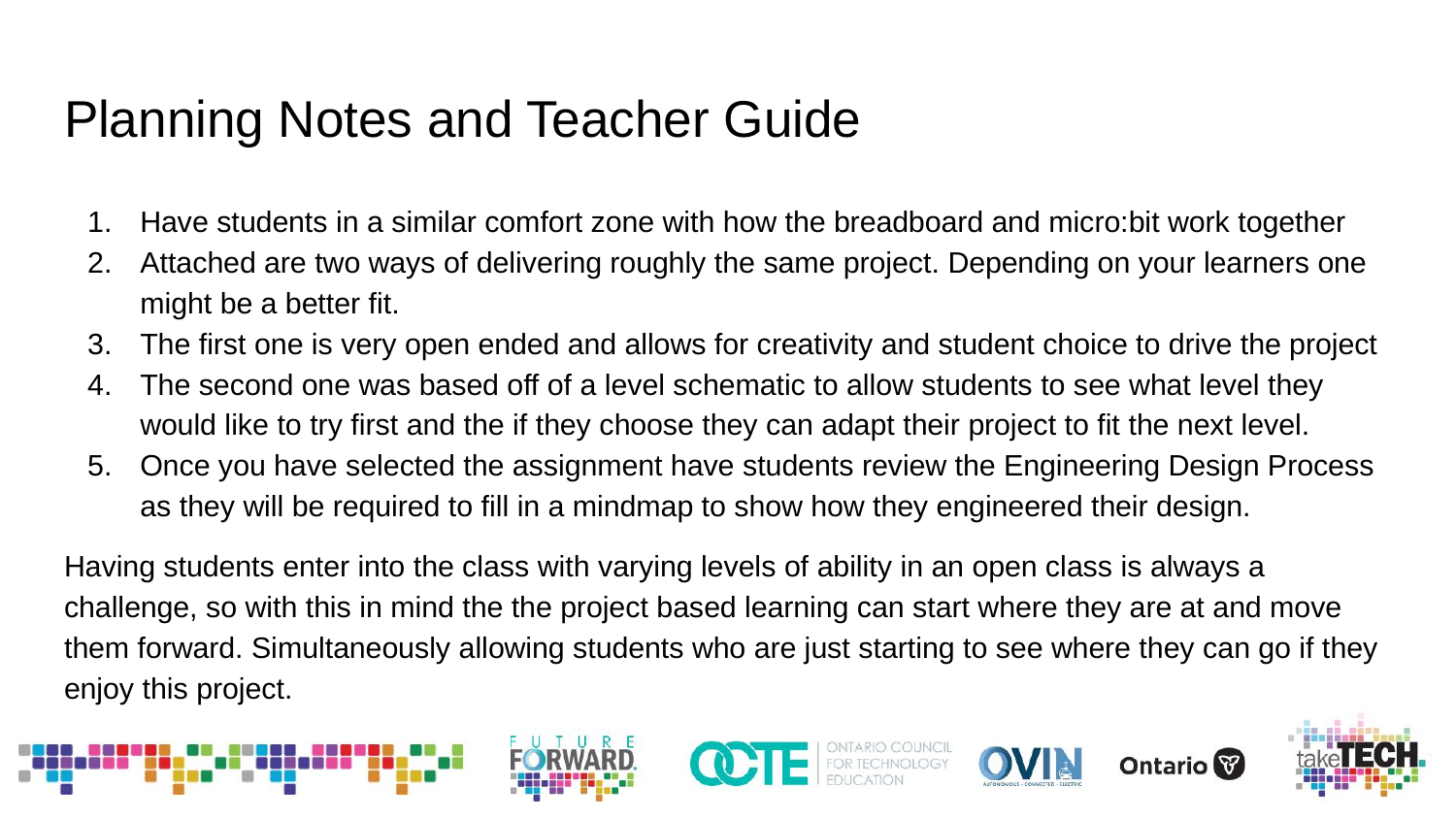

# Planning Notes and Teacher Guide
Have students in a similar comfort zone with how the breadboard and micro:bit work together
Attached are two ways of delivering roughly the same project. Depending on your learners one might be a better fit.
The first one is very open ended and allows for creativity and student choice to drive the project
The second one was based off of a level schematic to allow students to see what level they would like to try first and the if they choose they can adapt their project to fit the next level.
Once you have selected the assignment have students review the Engineering Design Process as they will be required to fill in a mindmap to show how they engineered their design.
Having students enter into the class with varying levels of ability in an open class is always a challenge, so with this in mind the the project based learning can start where they are at and move them forward. Simultaneously allowing students who are just starting to see where they can go if they enjoy this project.